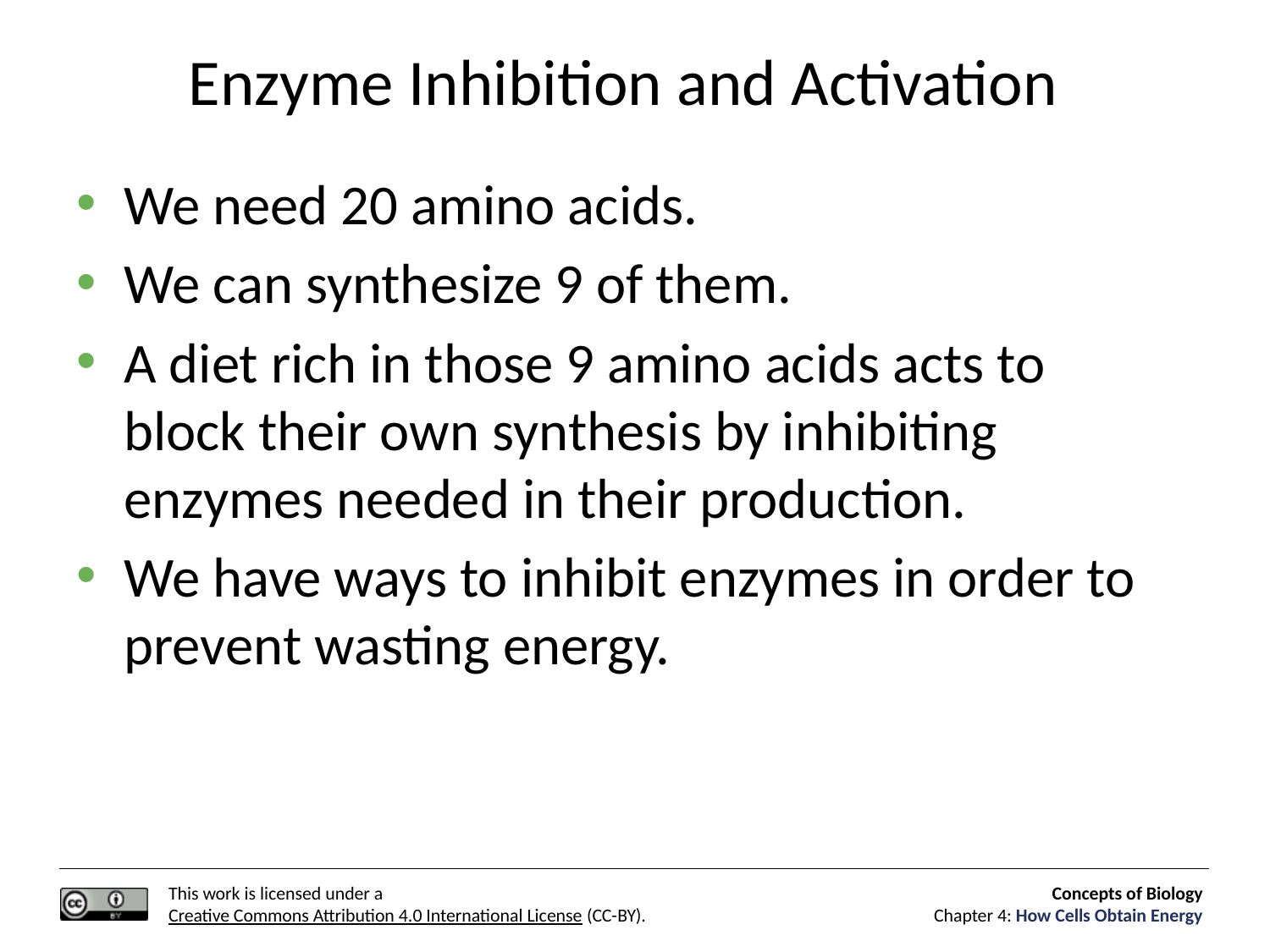

# Enzyme Inhibition and Activation
We need 20 amino acids.
We can synthesize 9 of them.
A diet rich in those 9 amino acids acts to block their own synthesis by inhibiting enzymes needed in their production.
We have ways to inhibit enzymes in order to prevent wasting energy.